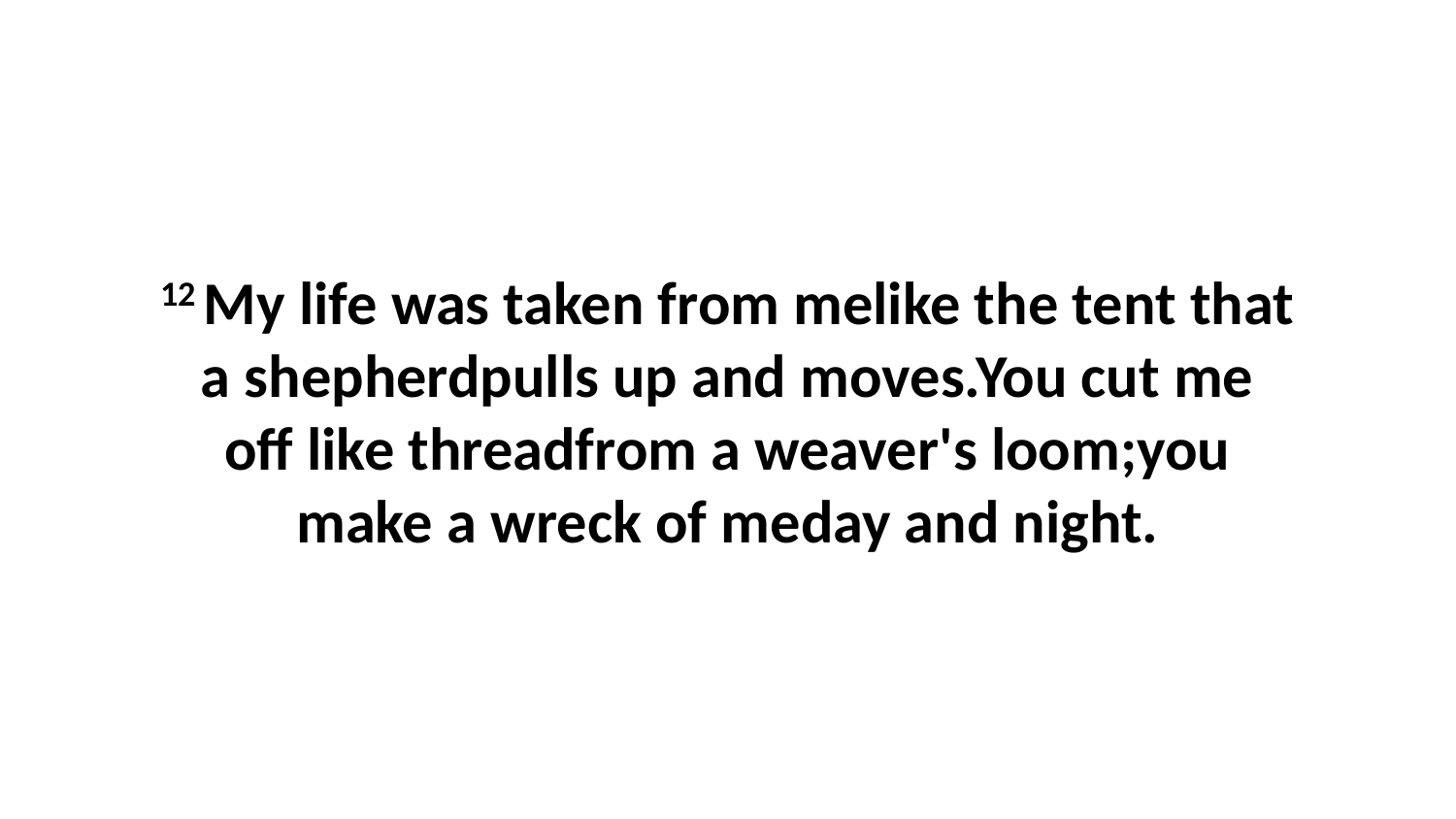

12 My life was taken from melike the tent that a shepherdpulls up and moves.You cut me off like threadfrom a weaver's loom;you make a wreck of meday and night.